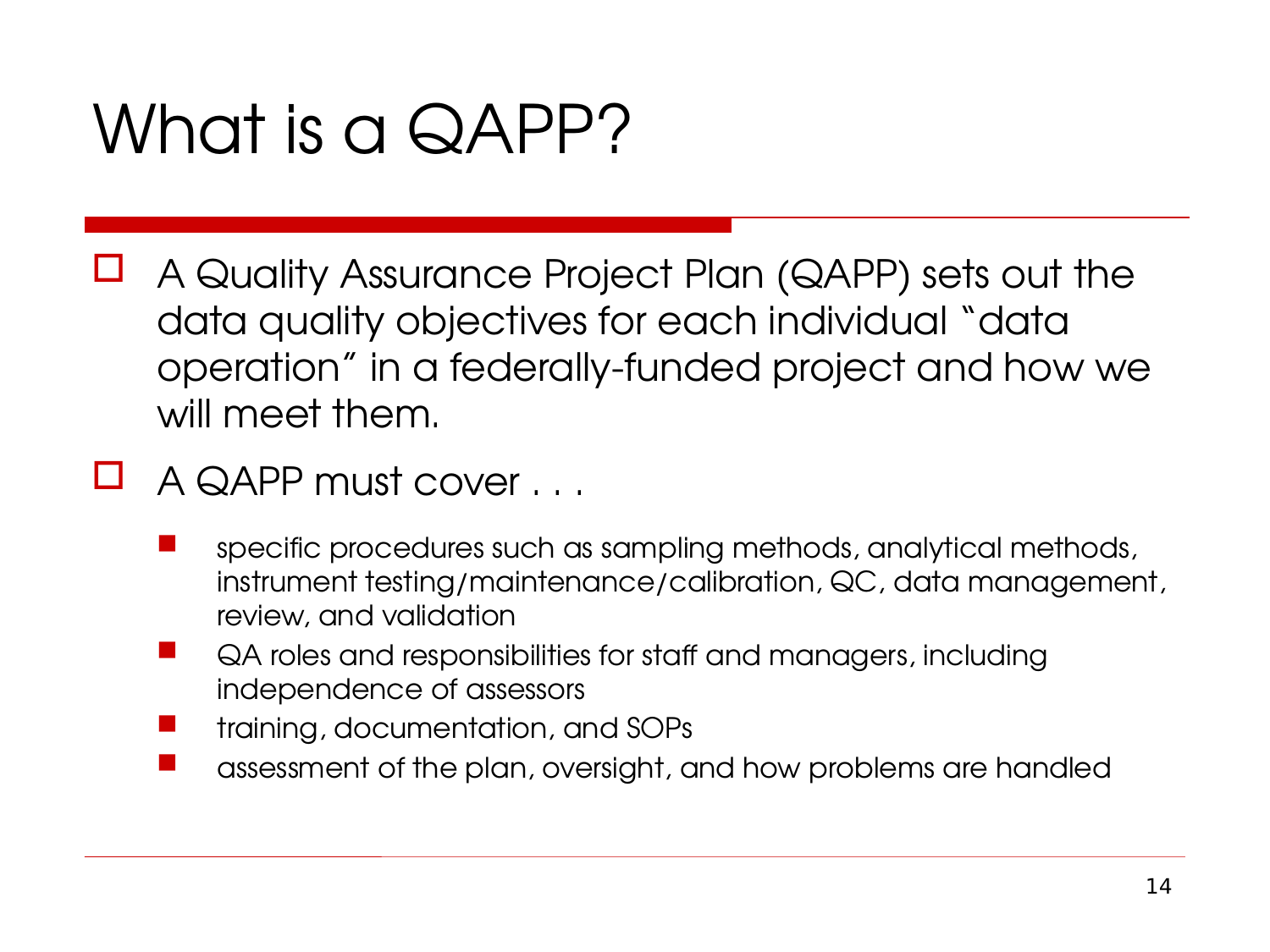

# What is a QAPP?
A Quality Assurance Project Plan (QAPP) sets out the data quality objectives for each individual “data operation” in a federally-funded project and how we will meet them.
A QAPP must cover . . .
specific procedures such as sampling methods, analytical methods, instrument testing/maintenance/calibration, QC, data management, review, and validation
QA roles and responsibilities for staff and managers, including independence of assessors
training, documentation, and SOPs
assessment of the plan, oversight, and how problems are handled

14